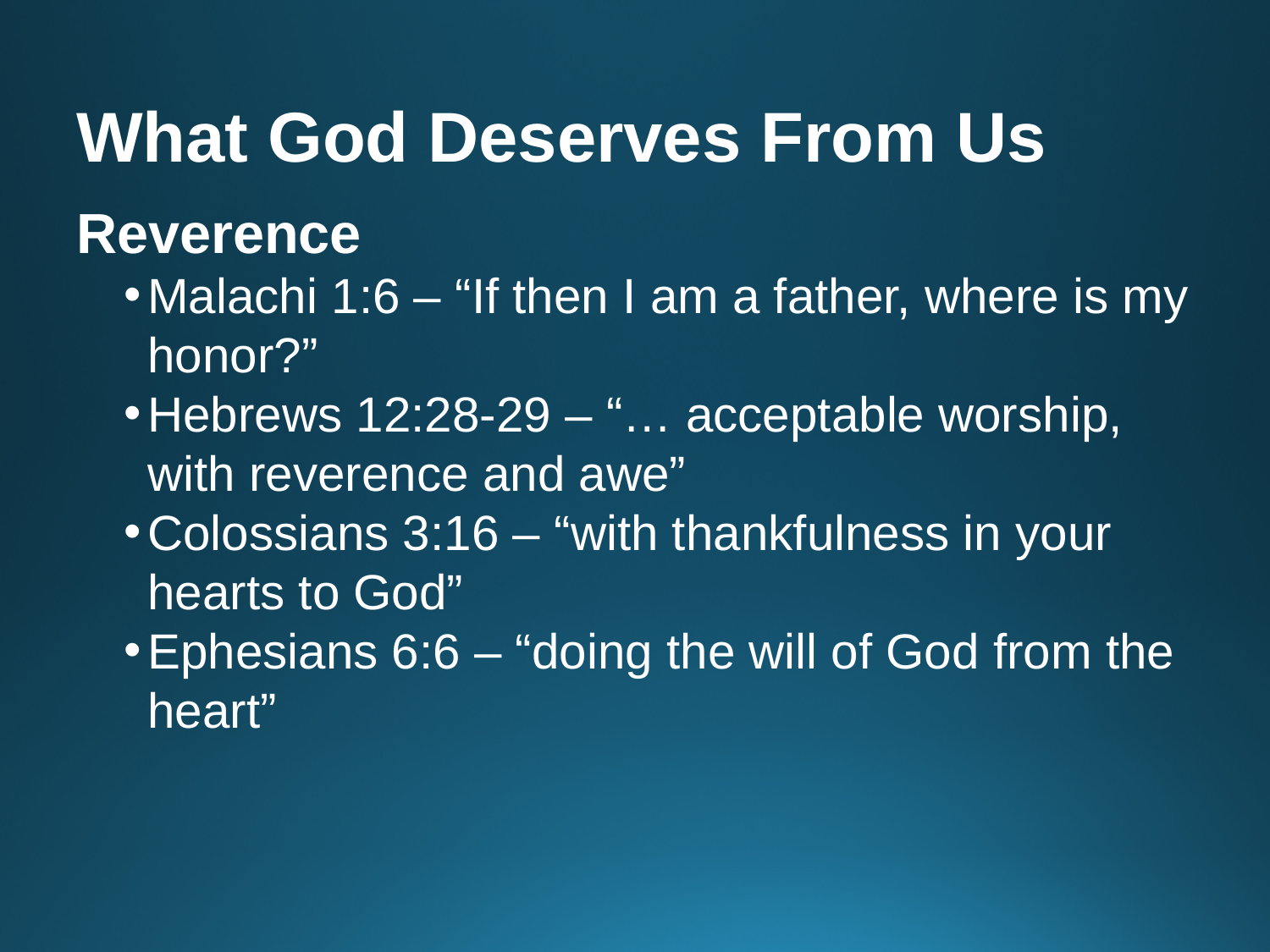

# What God Deserves From Us
Reverence
Malachi 1:6 – “If then I am a father, where is my honor?”
Hebrews 12:28-29 – “… acceptable worship, with reverence and awe”
Colossians 3:16 – “with thankfulness in your hearts to God”
Ephesians 6:6 – “doing the will of God from the heart”